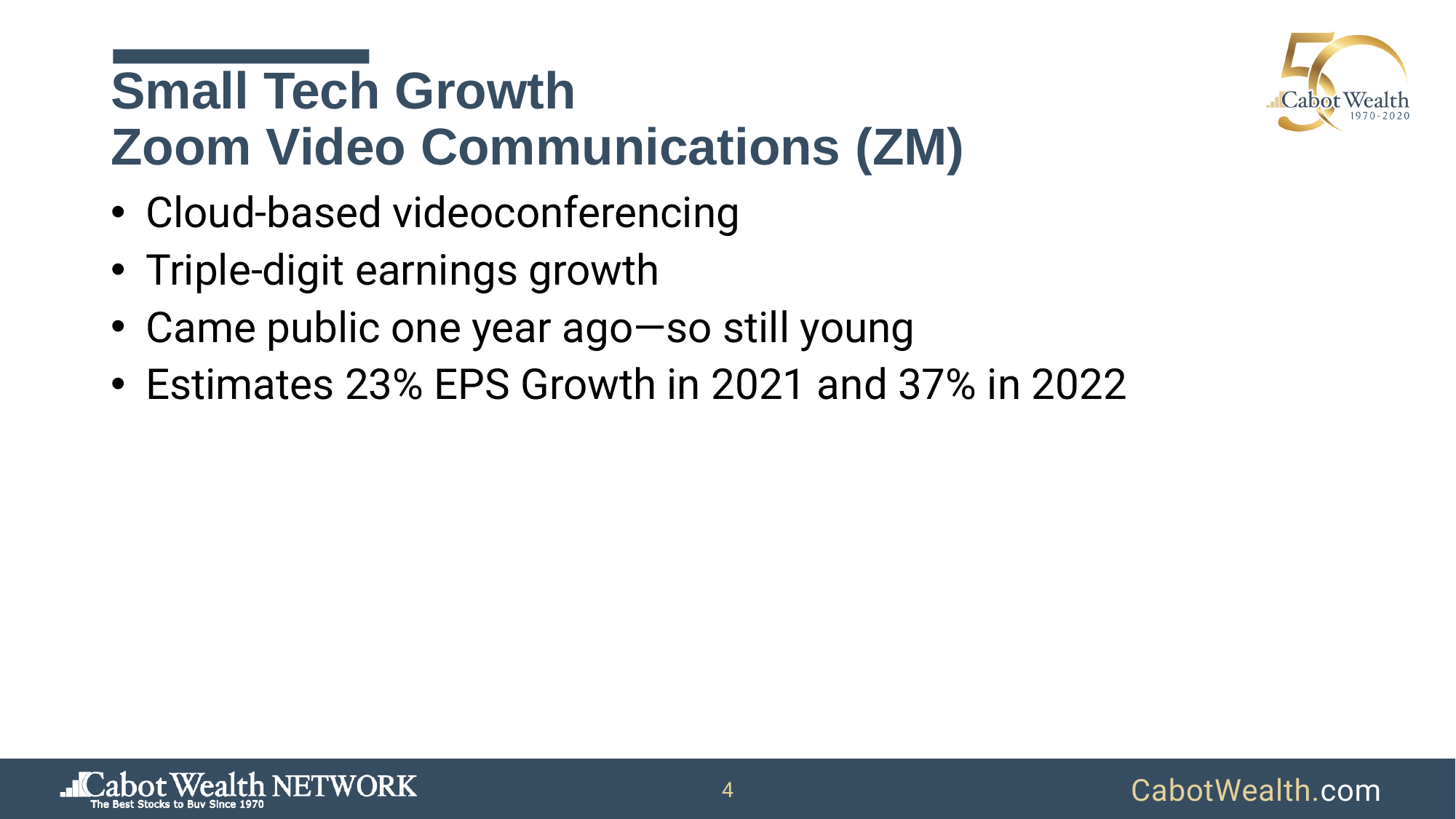

# Small Tech Growth Zoom Video Communications (ZM)
Cloud-based videoconferencing
Triple-digit earnings growth
Came public one year ago—so still young
Estimates 23% EPS Growth in 2021 and 37% in 2022